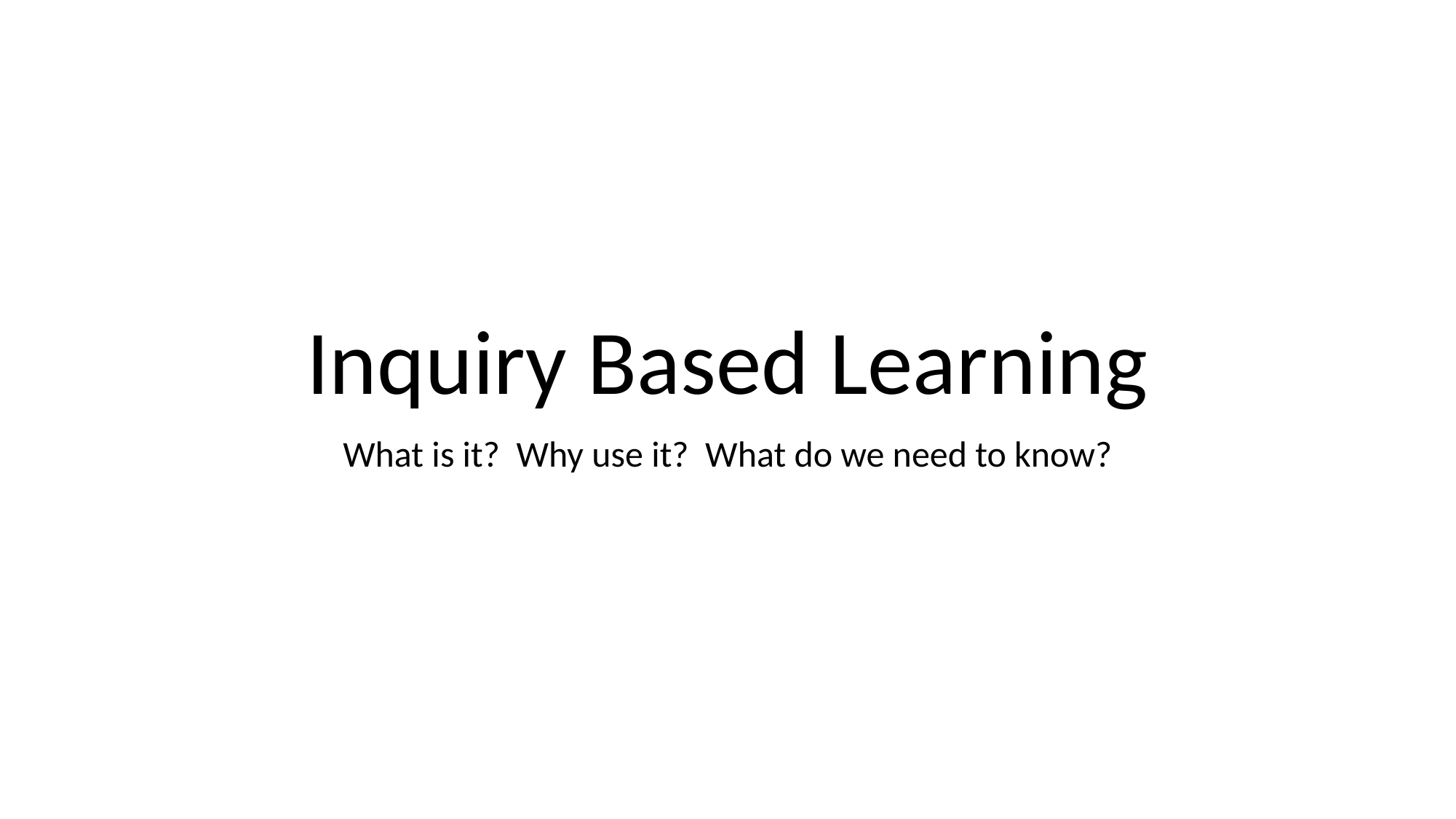

# Inquiry Based Learning
What is it?  Why use it?  What do we need to know?